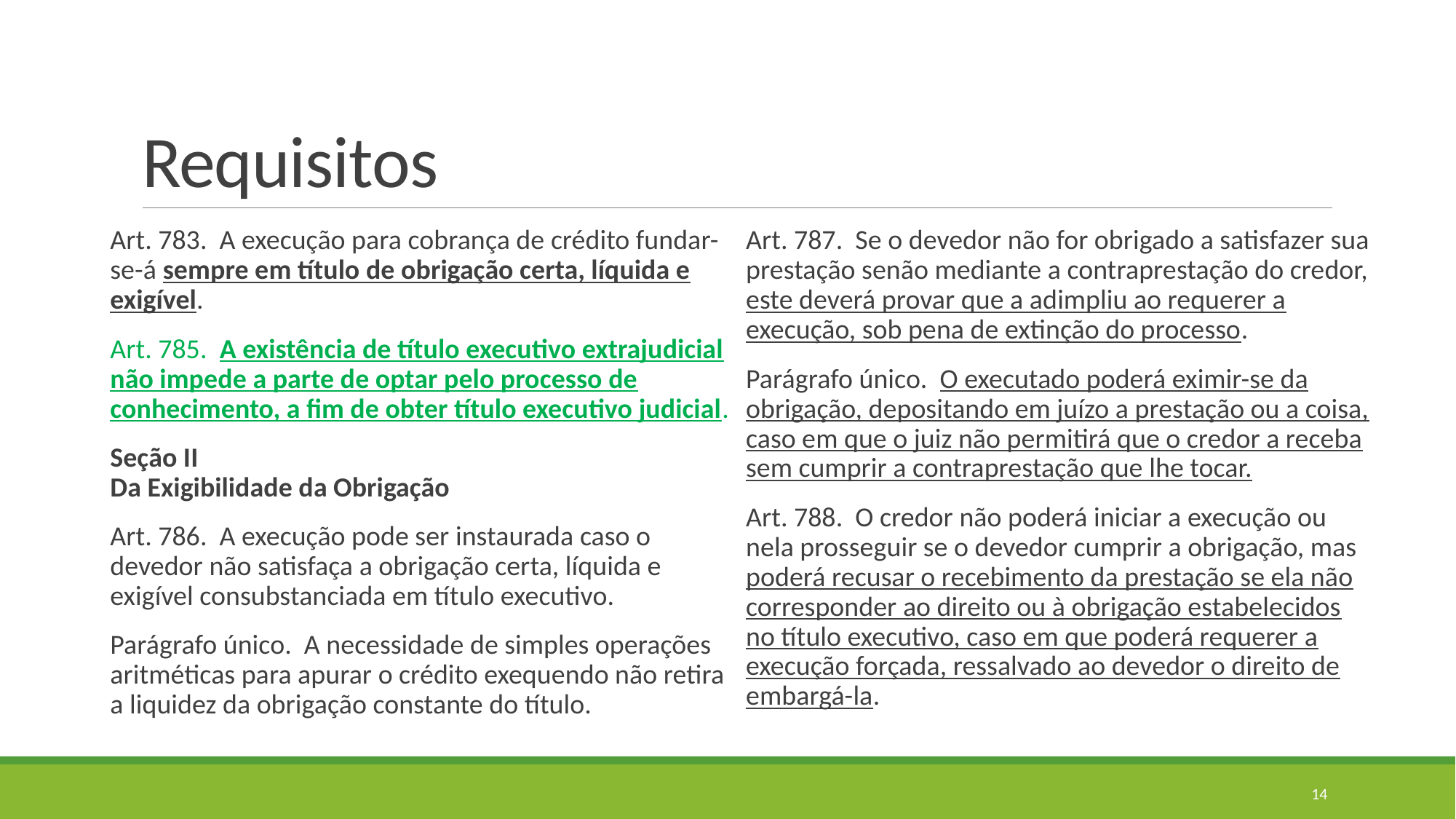

# Requisitos
Art. 783.  A execução para cobrança de crédito fundar-se-á sempre em título de obrigação certa, líquida e exigível.
Art. 785.  A existência de título executivo extrajudicial não impede a parte de optar pelo processo de conhecimento, a fim de obter título executivo judicial.
Seção II
Da Exigibilidade da Obrigação
Art. 786.  A execução pode ser instaurada caso o devedor não satisfaça a obrigação certa, líquida e exigível consubstanciada em título executivo.
Parágrafo único.  A necessidade de simples operações aritméticas para apurar o crédito exequendo não retira a liquidez da obrigação constante do título.
Art. 787.  Se o devedor não for obrigado a satisfazer sua prestação senão mediante a contraprestação do credor, este deverá provar que a adimpliu ao requerer a execução, sob pena de extinção do processo.
Parágrafo único.  O executado poderá eximir-se da obrigação, depositando em juízo a prestação ou a coisa, caso em que o juiz não permitirá que o credor a receba sem cumprir a contraprestação que lhe tocar.
Art. 788.  O credor não poderá iniciar a execução ou nela prosseguir se o devedor cumprir a obrigação, mas poderá recusar o recebimento da prestação se ela não corresponder ao direito ou à obrigação estabelecidos no título executivo, caso em que poderá requerer a execução forçada, ressalvado ao devedor o direito de embargá-la.

14